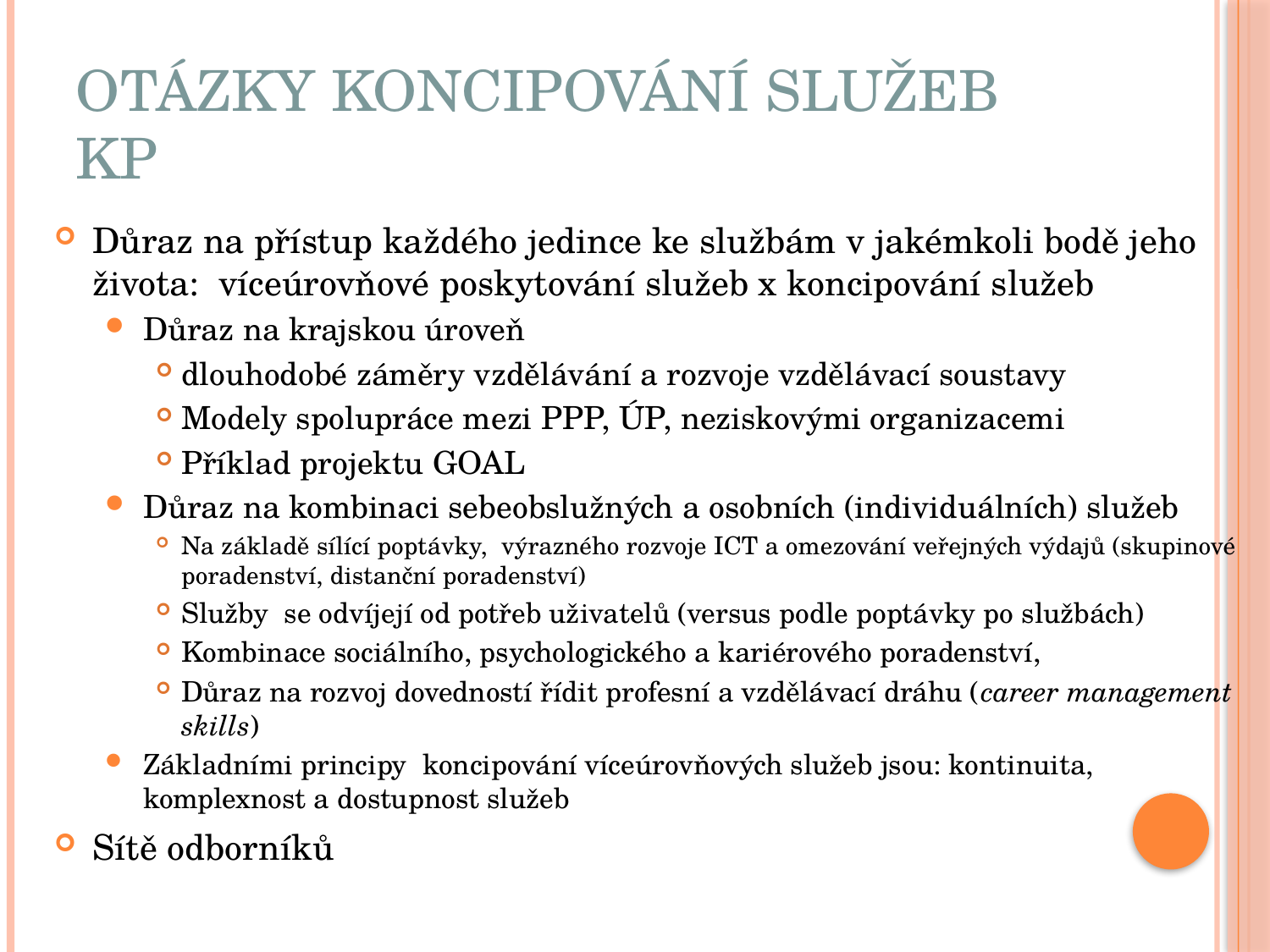

# Otázky koncipování služeb KP
Důraz na přístup každého jedince ke službám v jakémkoli bodě jeho života:  víceúrovňové poskytování služeb x koncipování služeb
Důraz na krajskou úroveň
dlouhodobé záměry vzdělávání a rozvoje vzdělávací soustavy
Modely spolupráce mezi PPP, ÚP, neziskovými organizacemi
Příklad projektu GOAL
Důraz na kombinaci sebeobslužných a osobních (individuálních) služeb
Na základě sílící poptávky,  výrazného rozvoje ICT a omezování veřejných výdajů (skupinové poradenství, distanční poradenství)
Služby  se odvíjejí od potřeb uživatelů (versus podle poptávky po službách)
Kombinace sociálního, psychologického a kariérového poradenství,
Důraz na rozvoj dovedností řídit profesní a vzdělávací dráhu (career management  skills)
Základními principy  koncipování víceúrovňových služeb jsou: kontinuita, komplexnost a dostupnost služeb
Sítě odborníků